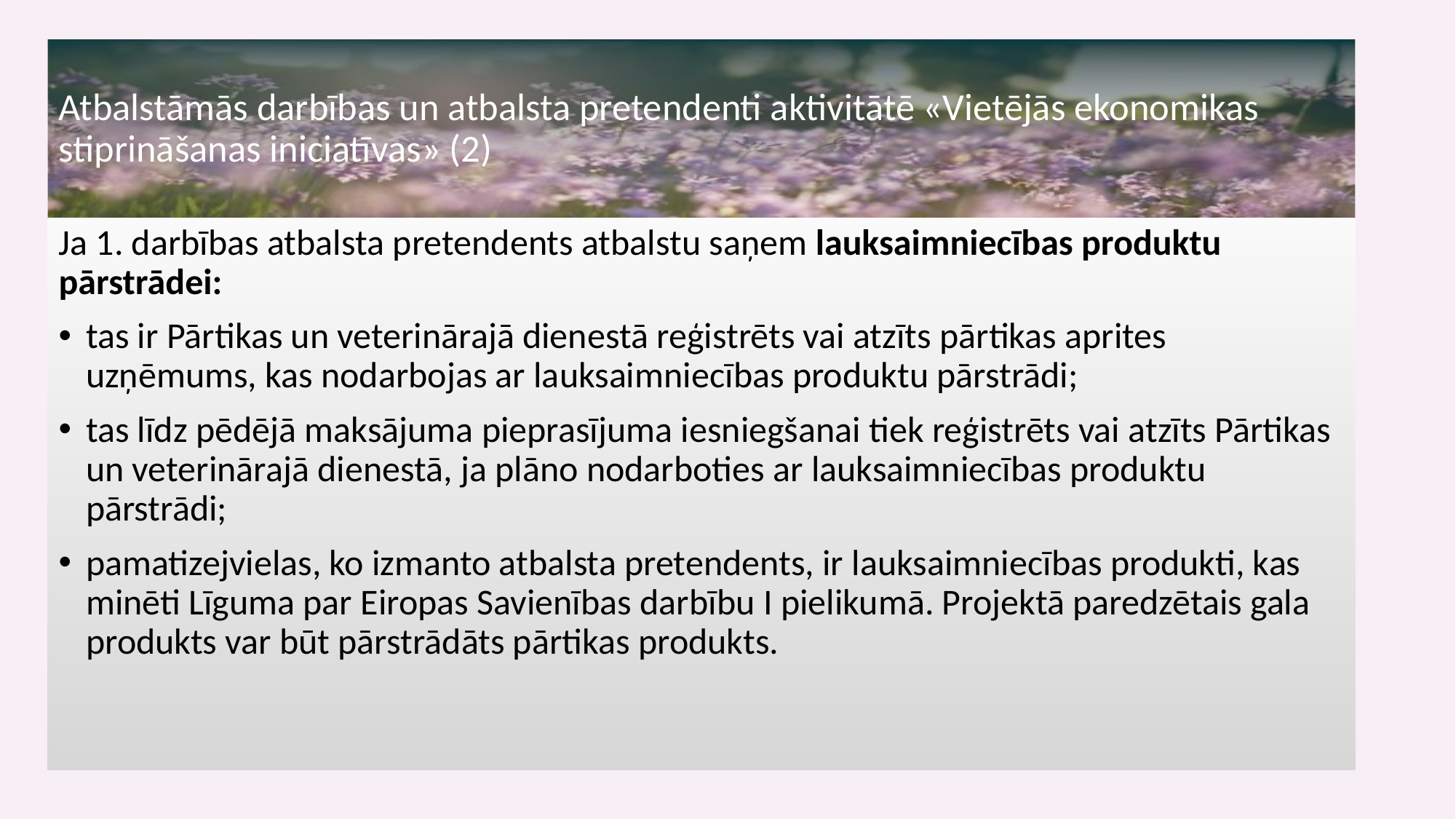

# Atbalstāmās darbības un atbalsta pretendenti aktivitātē «Vietējās ekonomikas stiprināšanas iniciatīvas» (2)
Ja 1. darbības atbalsta pretendents atbalstu saņem lauksaimniecības produktu pārstrādei:
tas ir Pārtikas un veterinārajā dienestā reģistrēts vai atzīts pārtikas aprites uzņēmums, kas nodarbojas ar lauksaimniecības produktu pārstrādi;
tas līdz pēdējā maksājuma pieprasījuma iesniegšanai tiek reģistrēts vai atzīts Pārtikas un veterinārajā dienestā, ja plāno nodarboties ar lauksaimniecības produktu pārstrādi;
pamatizejvielas, ko izmanto atbalsta pretendents, ir lauksaimniecības produkti, kas minēti Līguma par Eiropas Savienības darbību I pielikumā. Projektā paredzētais gala produkts var būt pārstrādāts pārtikas produkts.